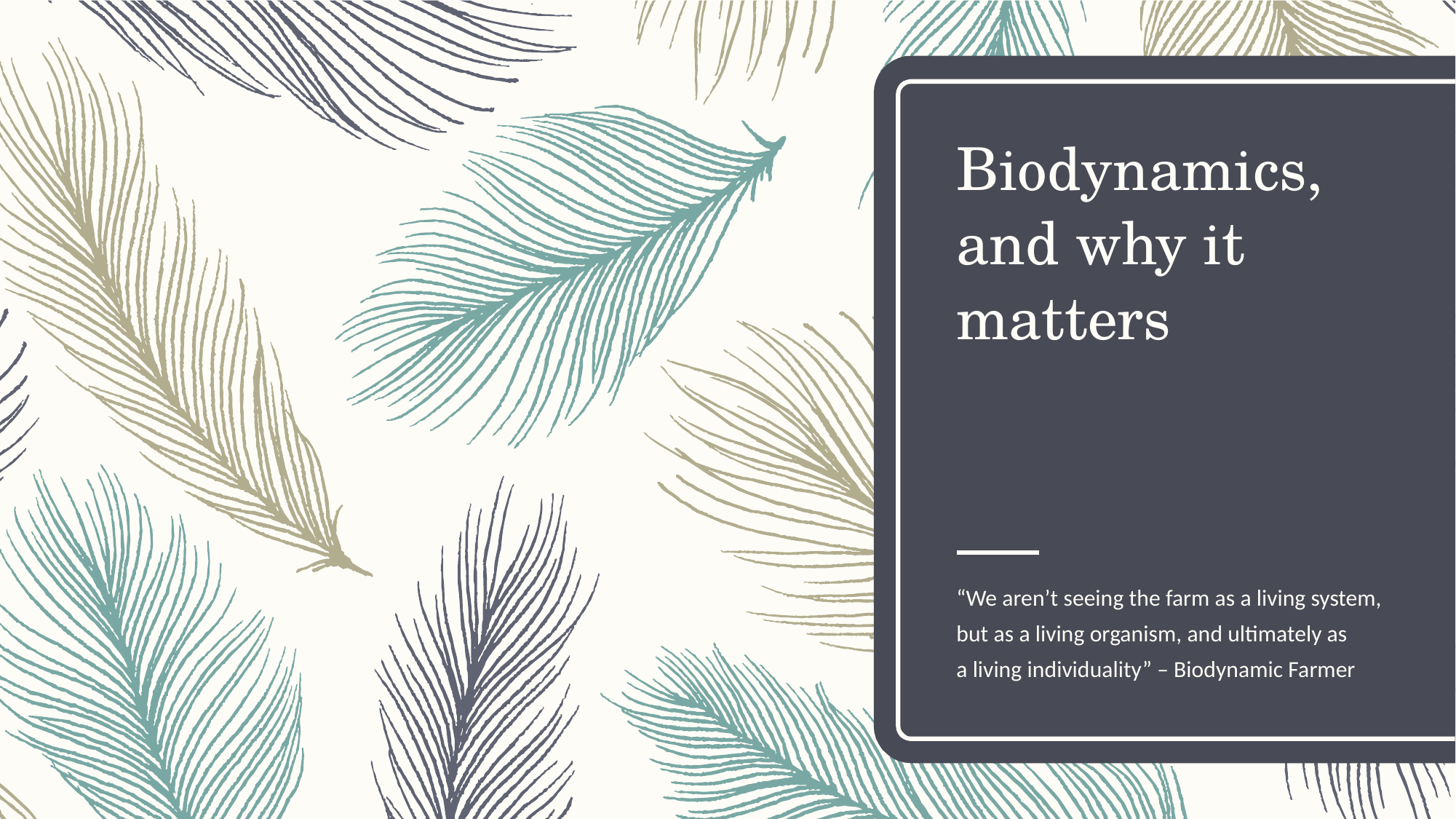

# Biodynamics, and why it matters
“We aren’t seeing the farm as a living system, but as a living organism, and ultimately as a living individuality” – Biodynamic Farmer